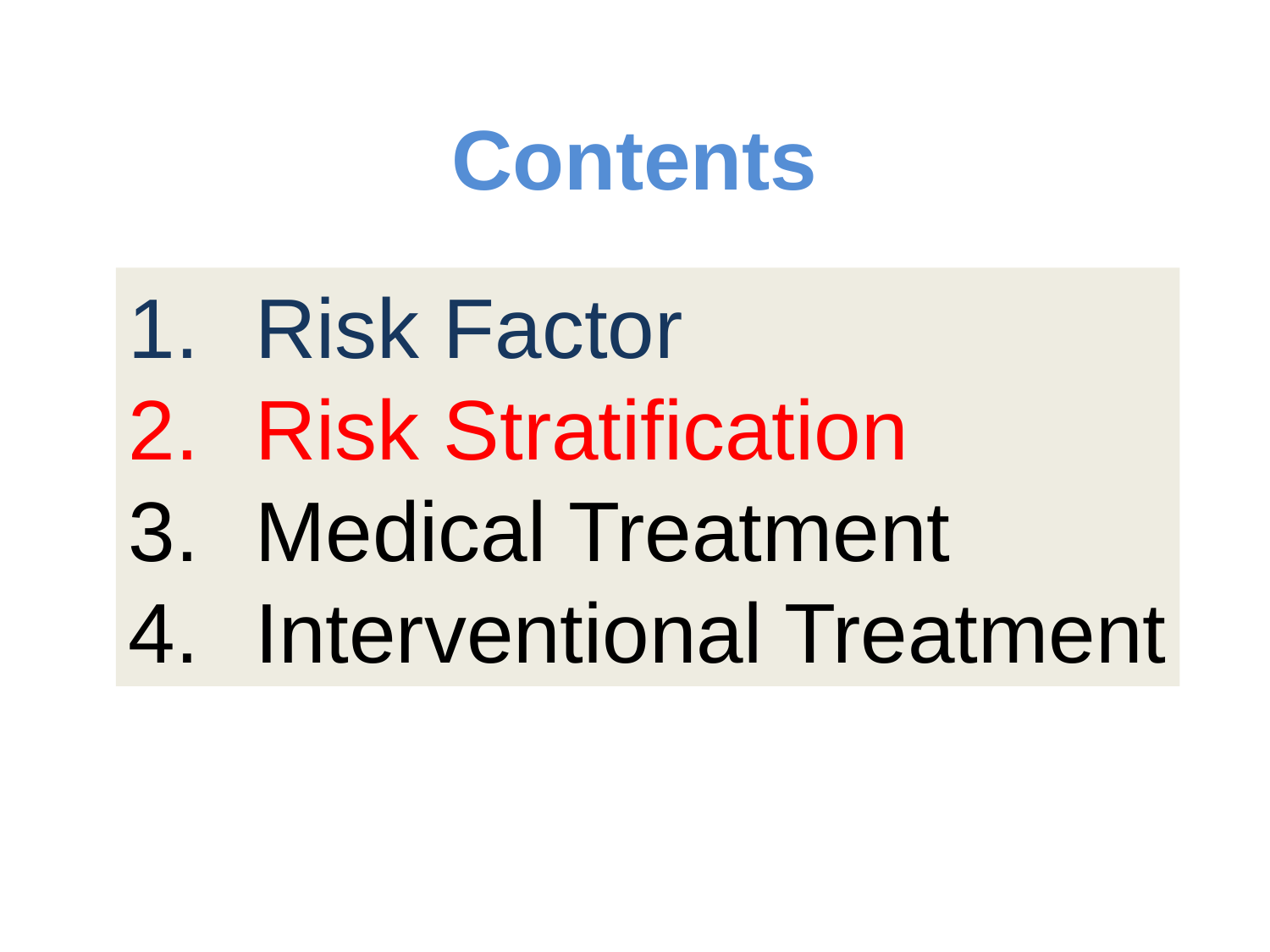

Contents
Risk Factor
Risk Stratification
Medical Treatment
Interventional Treatment